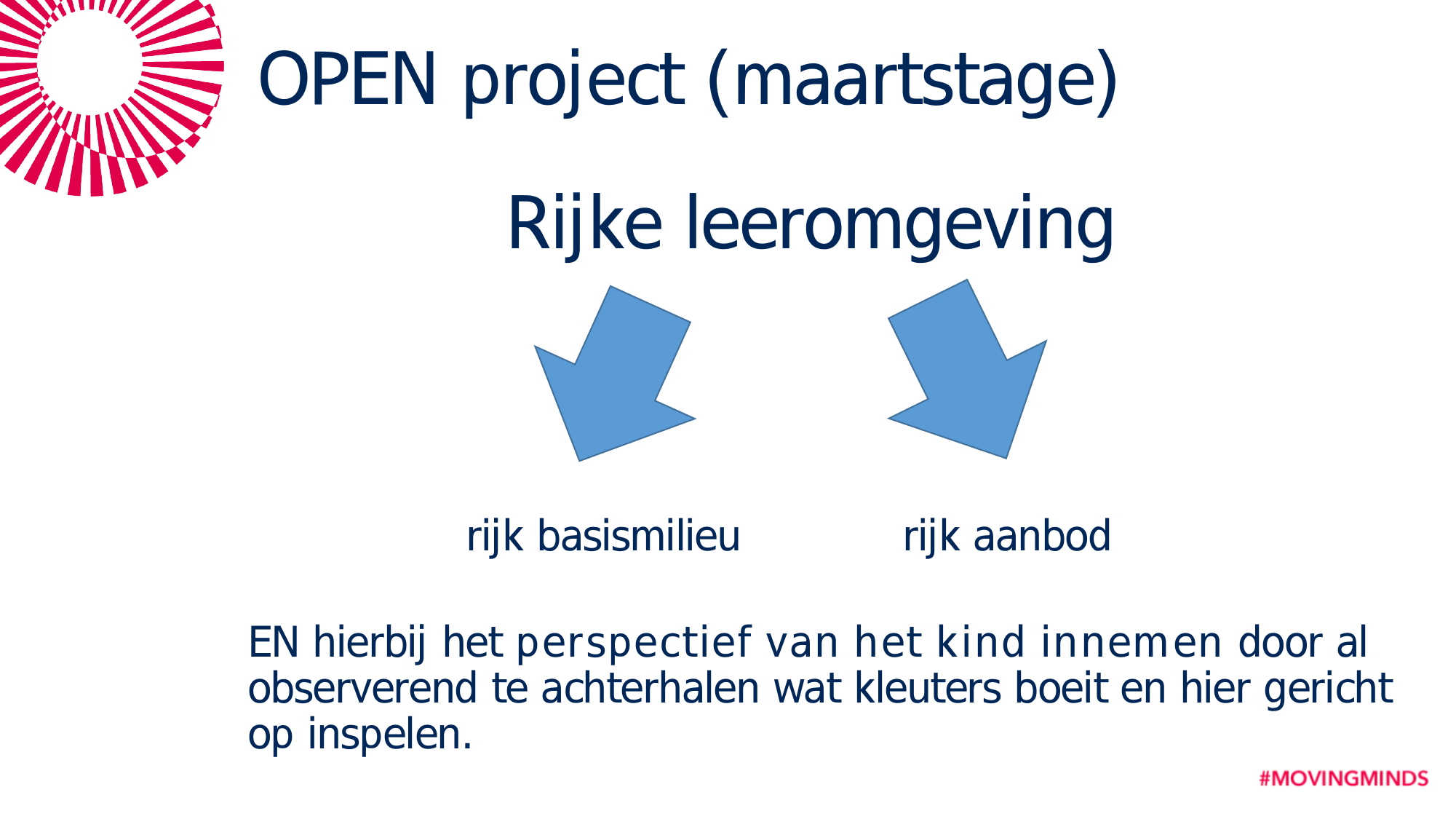

OPEN project (maartstage)
# Rijke leeromgeving

		rijk basismilieu		rijk aanbod

EN hierbij het perspectief van het kind innemen door al observerend te achterhalen wat kleuters boeit en hier gericht op inspelen.